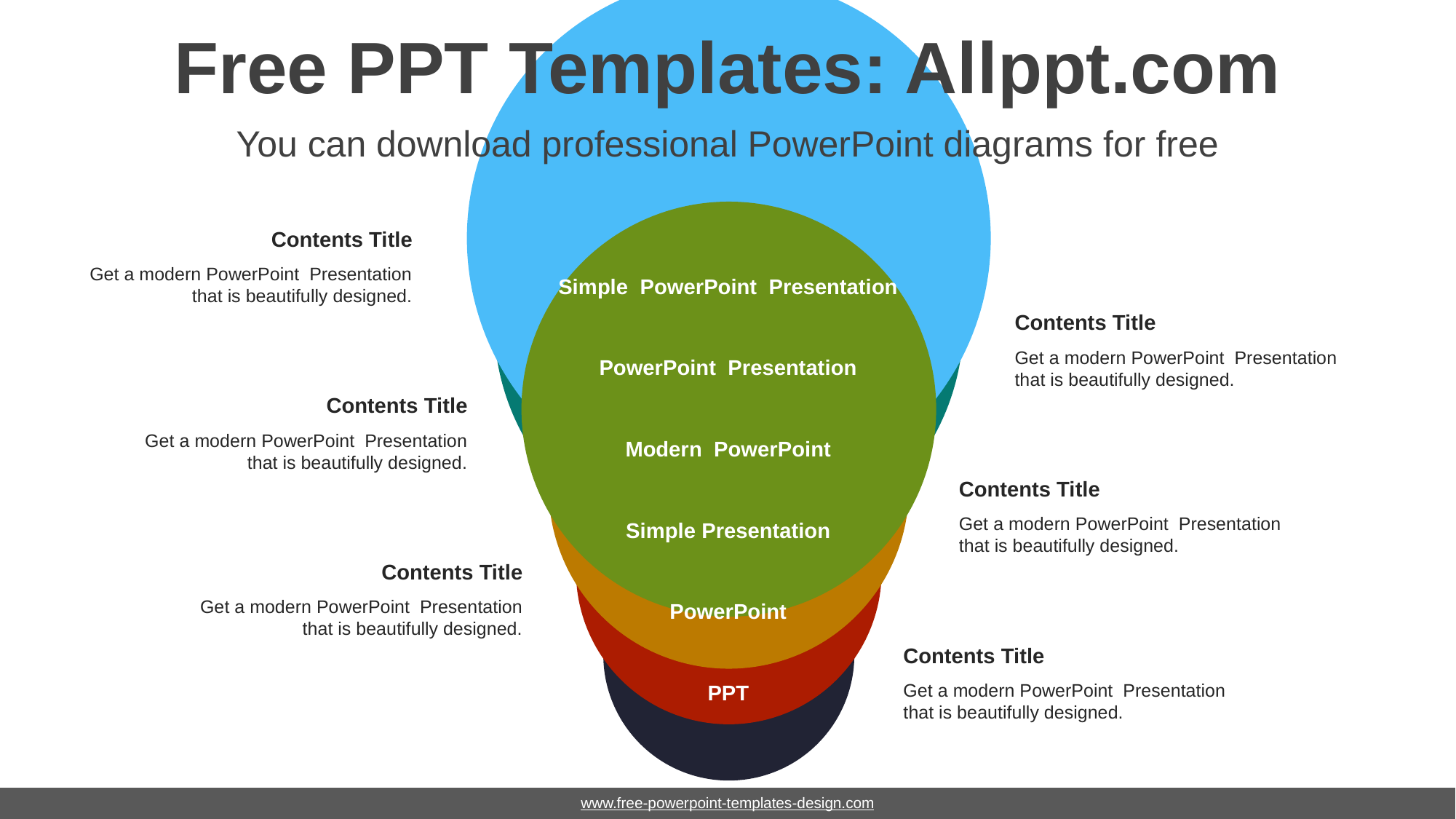

# Free PPT Templates: Allppt.com

You can download professional PowerPoint diagrams for free

Contents Title
Get a modern PowerPoint  Presentation that is beautifully designed.
Simple  PowerPoint  Presentation
Contents Title
Get a modern PowerPoint  Presentation that is beautifully designed.

PowerPoint  Presentation
Contents Title
Get a modern PowerPoint  Presentation that is beautifully designed.

Modern  PowerPoint
Contents Title
Get a modern PowerPoint  Presentation that is beautifully designed.
Simple Presentation

Contents Title
Get a modern PowerPoint  Presentation that is beautifully designed.
PowerPoint
Contents Title
Get a modern PowerPoint  Presentation that is beautifully designed.
PPT
www.free-powerpoint-templates-design.com